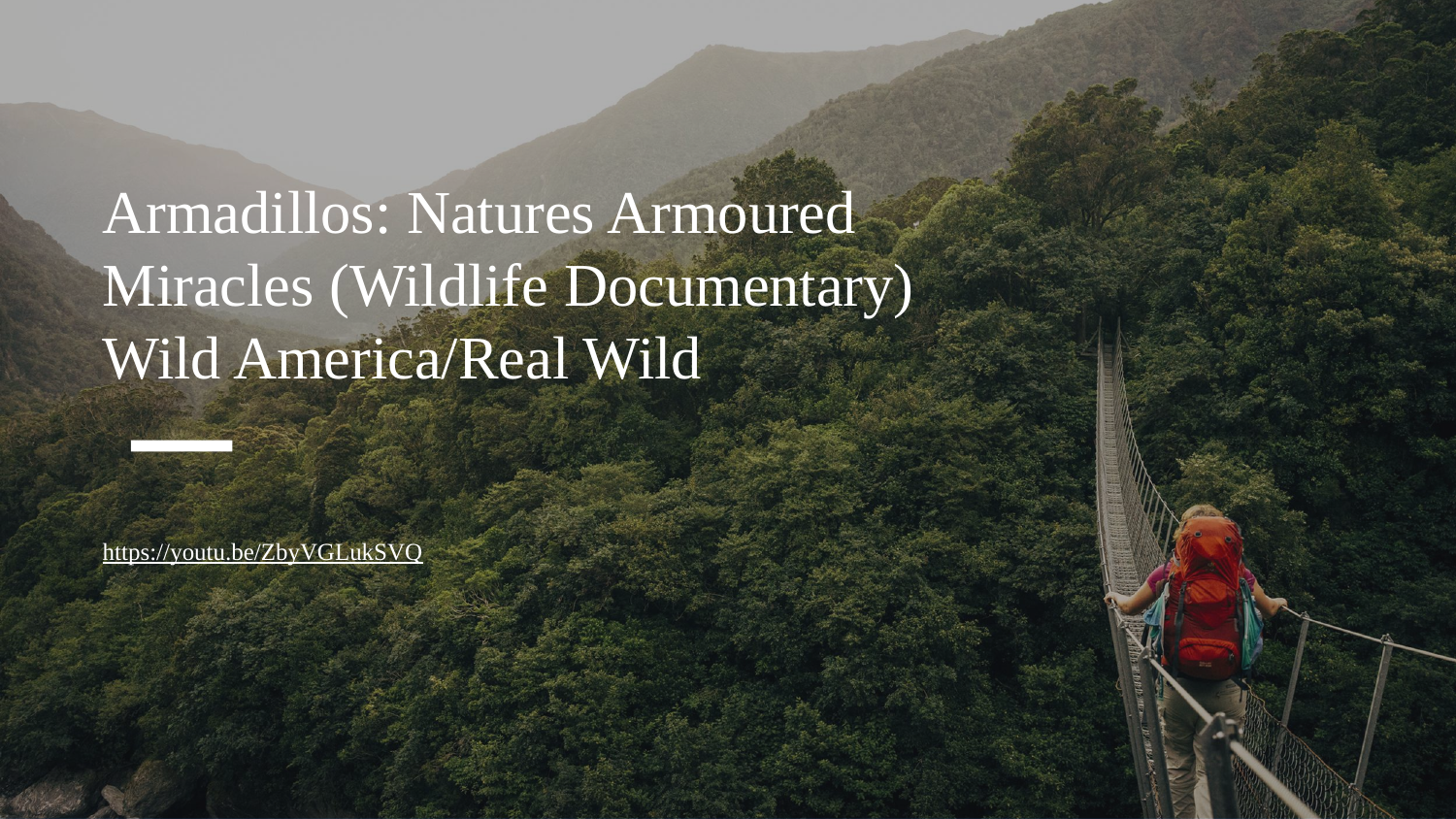

# Armadillos: Natures Armoured Miracles (Wildlife Documentary) Wild America/Real Wild

https://youtu.be/ZbyVGLukSVQ